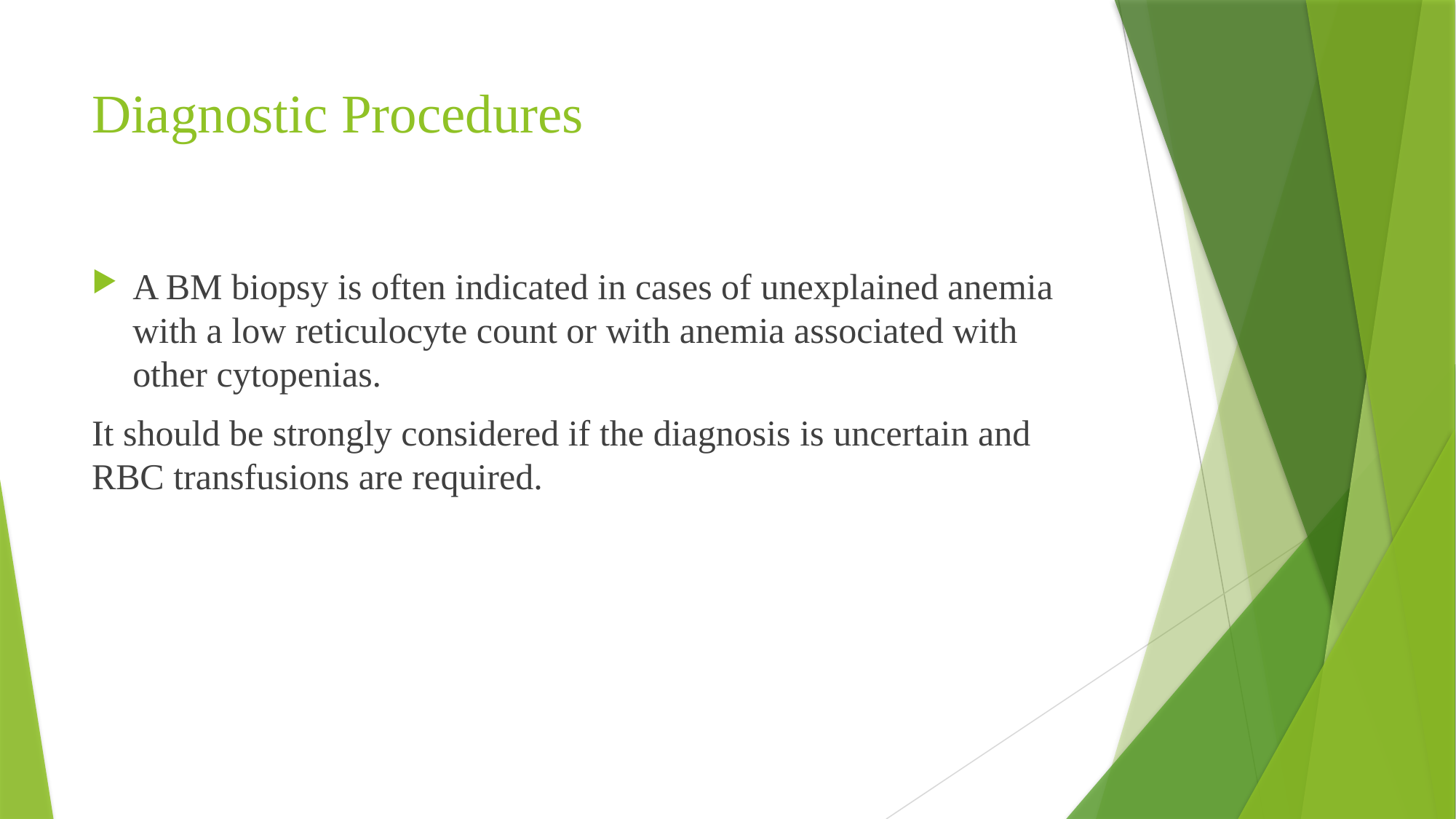

# Diagnostic Procedures
A BM biopsy is often indicated in cases of unexplained anemia with a low reticulocyte count or with anemia associated with other cytopenias.
It should be strongly considered if the diagnosis is uncertain and RBC transfusions are required.